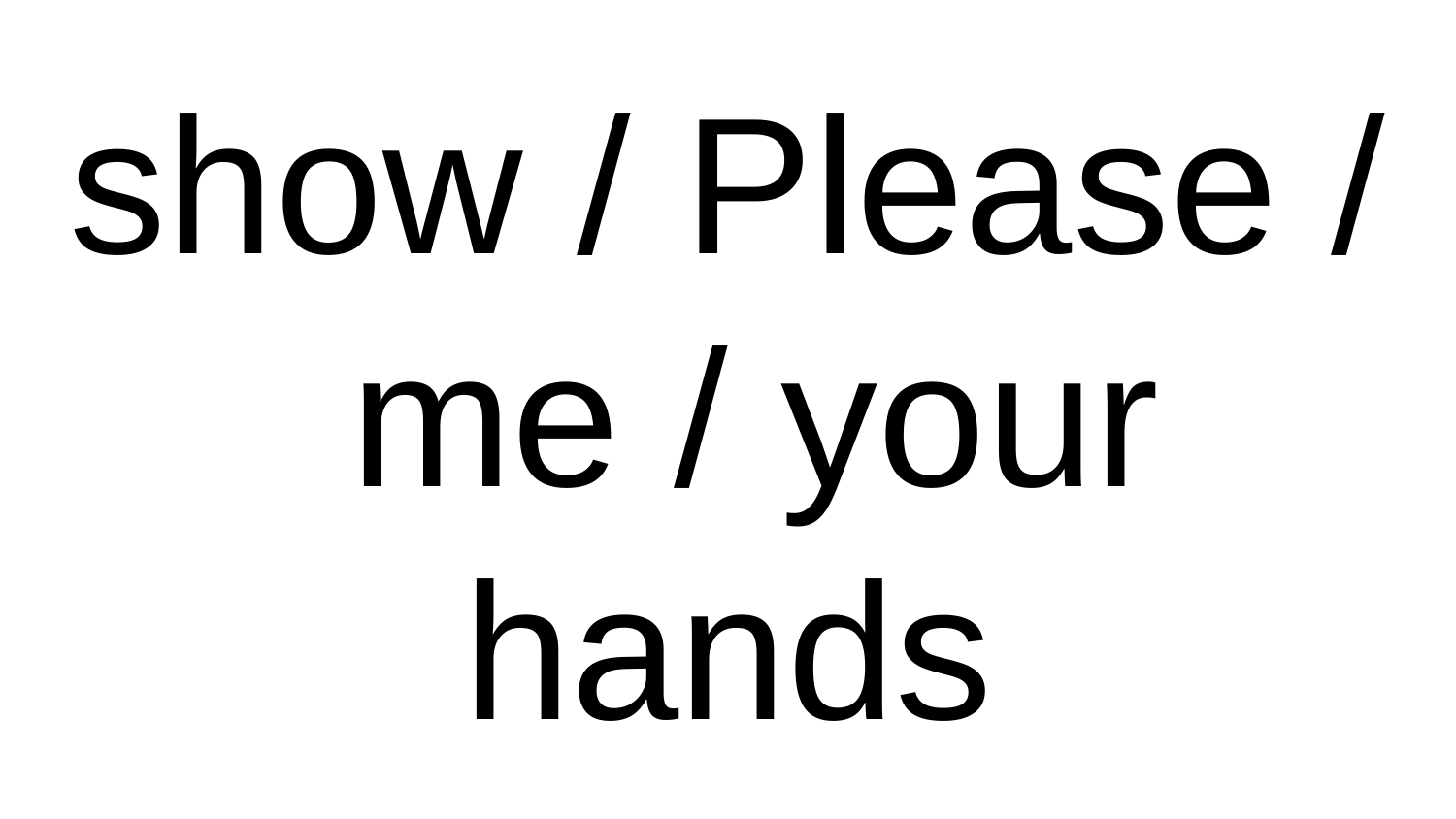

# show / Please /  me / your hands